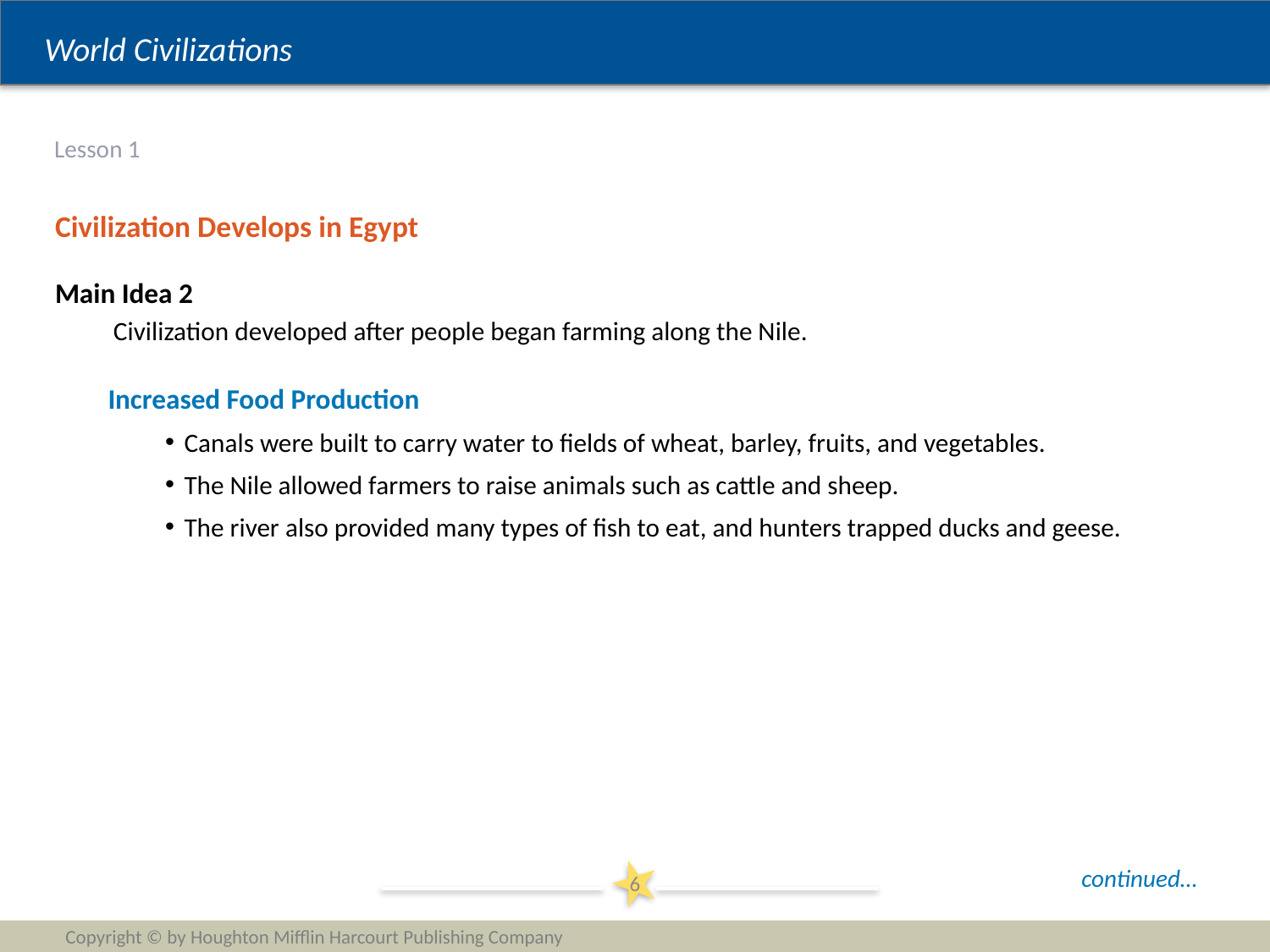

# Lesson 1
Civilization Develops in Egypt
Main Idea 2
Civilization developed after people began farming along the Nile.

Increased Food Production
Canals were built to carry water to fields of wheat, barley, fruits, and vegetables.
The Nile allowed farmers to raise animals such as cattle and sheep.
The river also provided many types of fish to eat, and hunters trapped ducks and geese.

continued…
6
Copyright © by Houghton Mifflin Harcourt Publishing Company